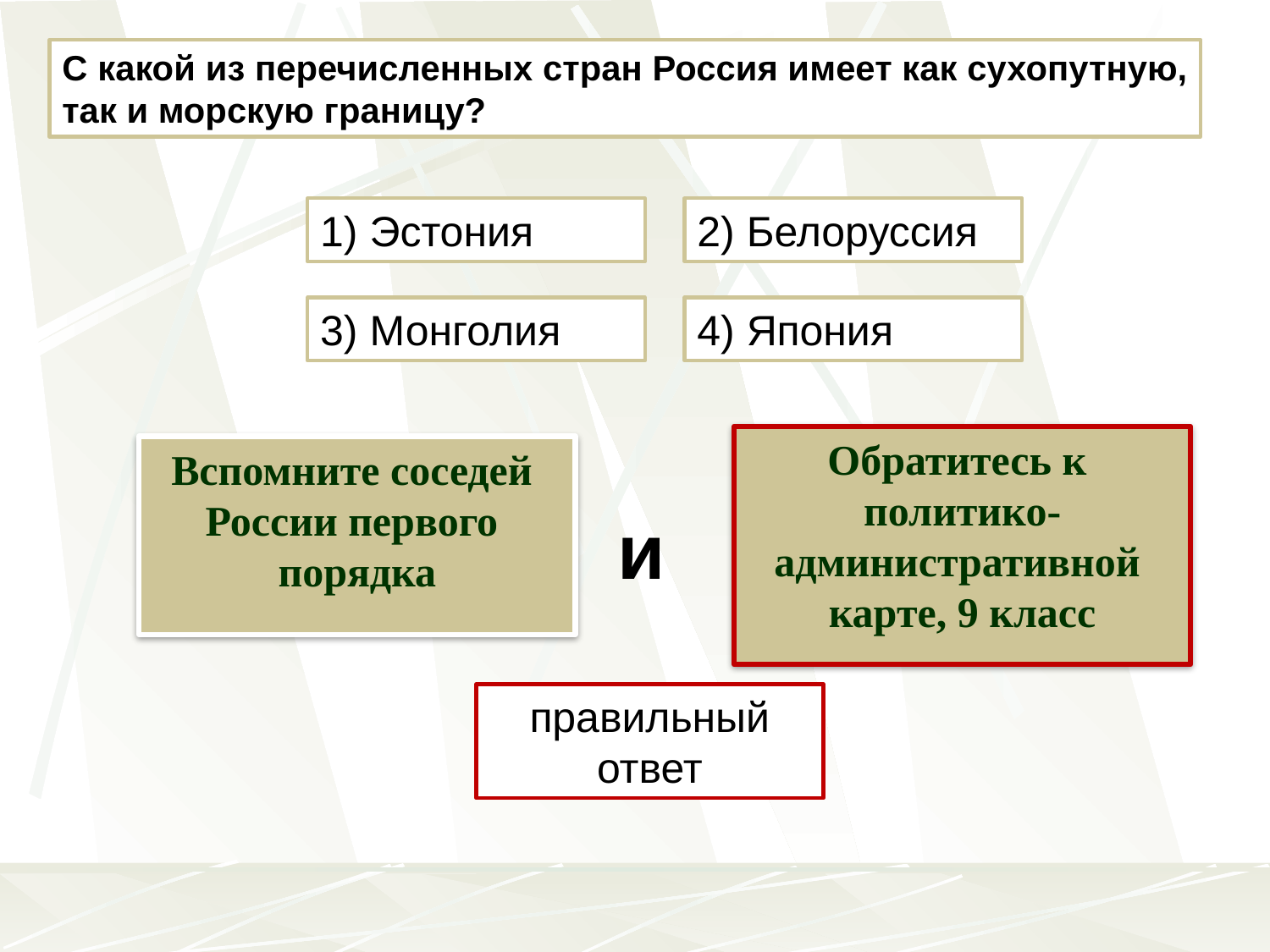

С какой из перечисленных стран Россия имеет как сухопутную, так и морскую границу?
1) Эстония
2) Белоруссия
3) Монголия
4) Япония
Обратитесь к
политико-
административной
карте, 9 класс
Вспомните соседей
России первого
порядка
и
правильный ответ